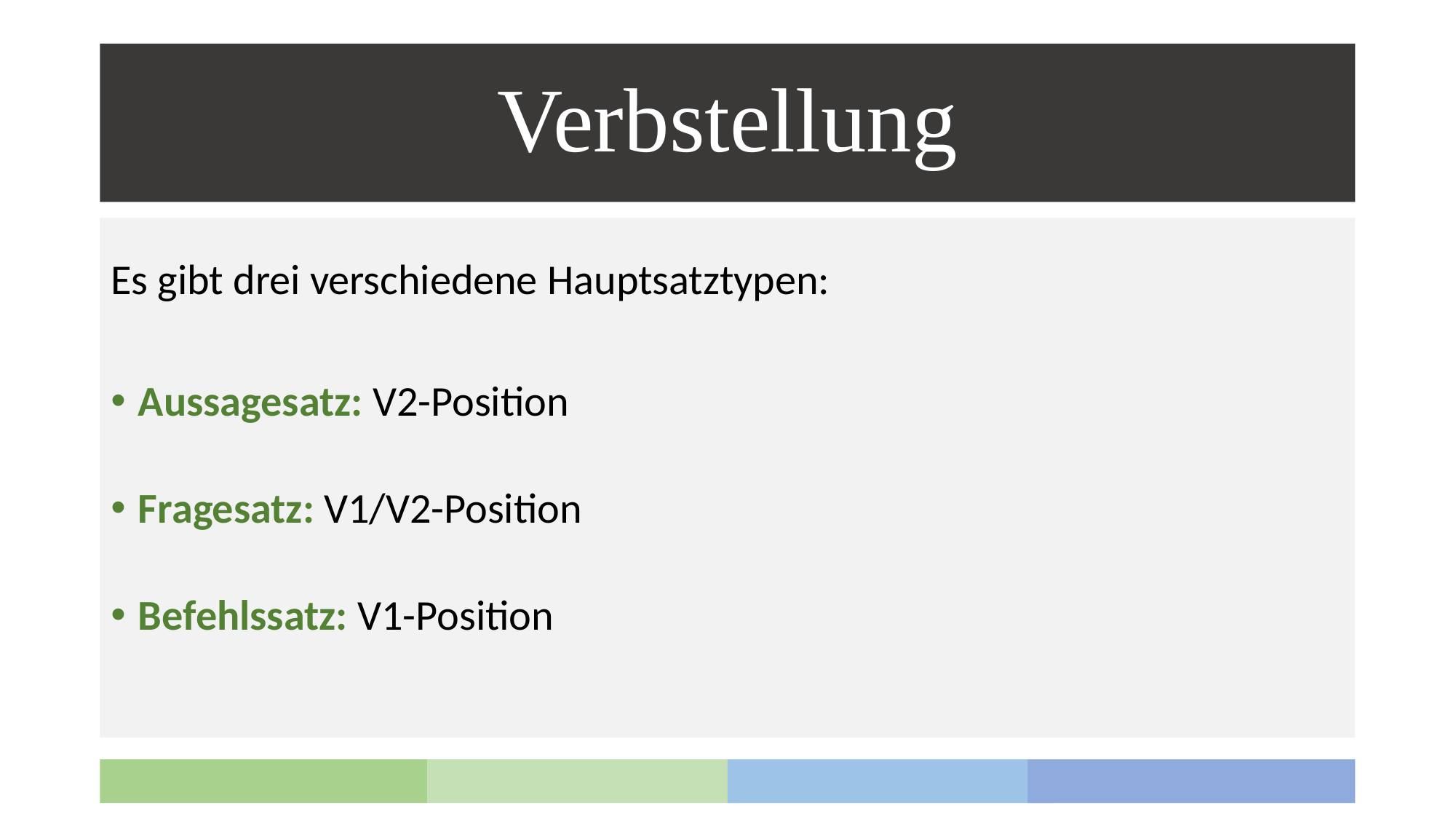

# Verbstellung

Es gibt drei verschiedene Hauptsatztypen:

Aussagesatz: V2-Position
Fragesatz: V1/V2-Position
Befehlssatz: V1-Position